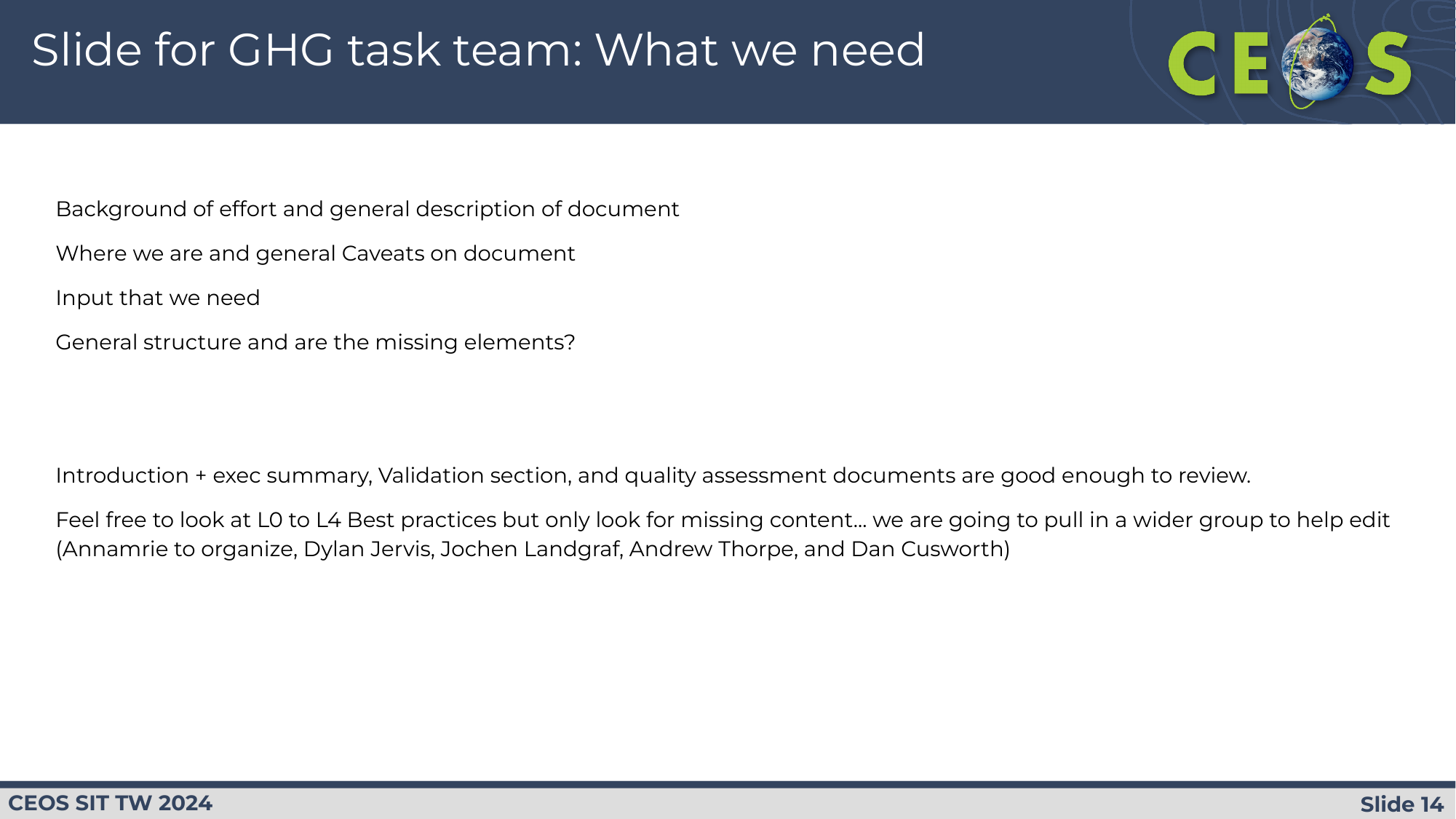

# Slide for GHG task team: What we need
Background of effort and general description of document
Where we are and general Caveats on document
Input that we need
General structure and are the missing elements?

Introduction + exec summary, Validation section, and quality assessment documents are good enough to review.
Feel free to look at L0 to L4 Best practices but only look for missing content... we are going to pull in a wider group to help edit (Annamrie to organize, Dylan Jervis, Jochen Landgraf, Andrew Thorpe, and Dan Cusworth)